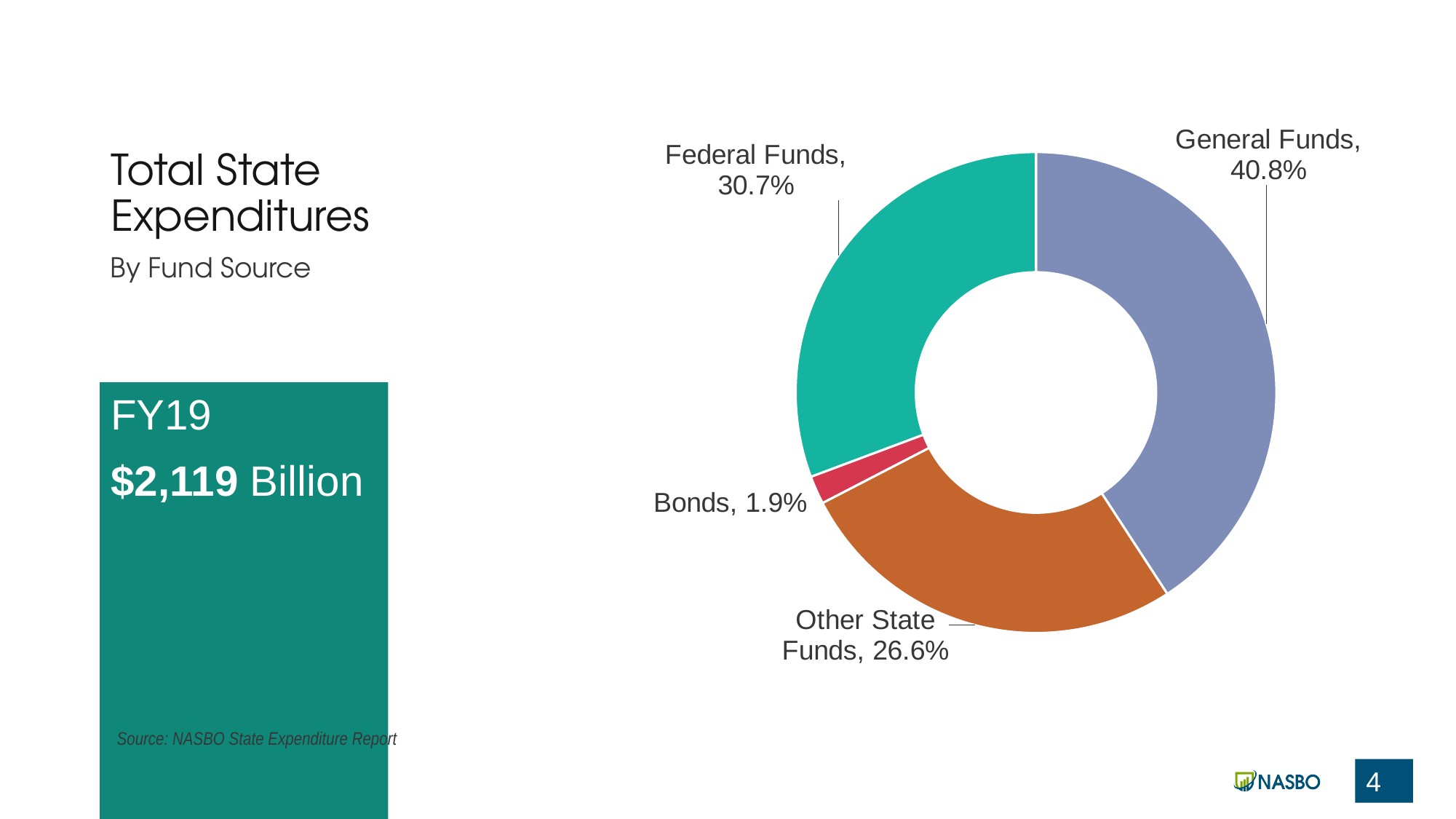

### Chart

| Category | Column1 |
|---|---|
| General Funds | 40.8 |
| Other State Funds | 26.6 |
| Bonds | 1.9 |
| Federal Funds | 30.7 |
# Total State Expenditures
By Fund Source
FY19
$2,119 Billion
Source: NASBO State Expenditure Report

4